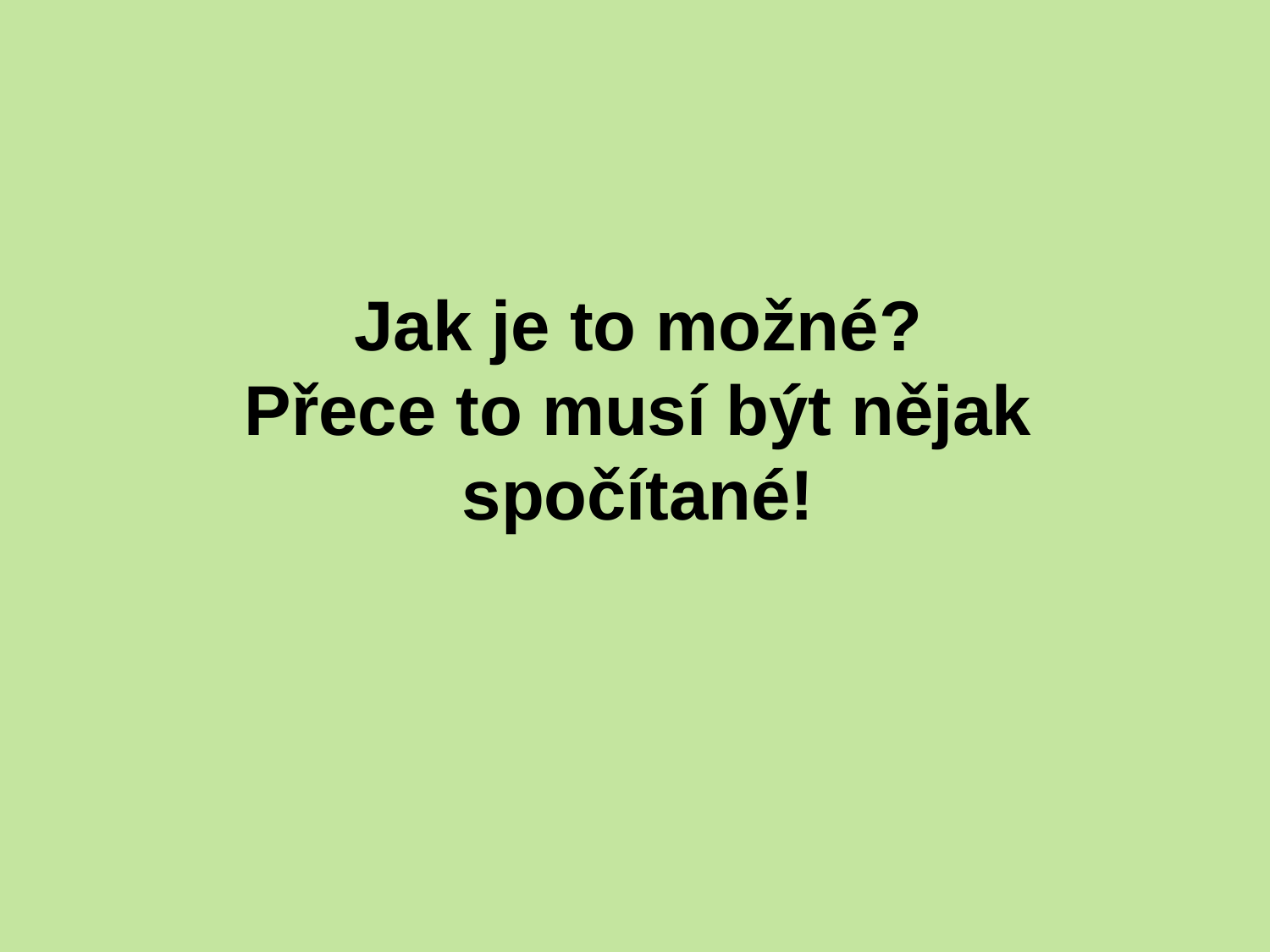

Jak je to možné?
Přece to musí být nějak spočítané!